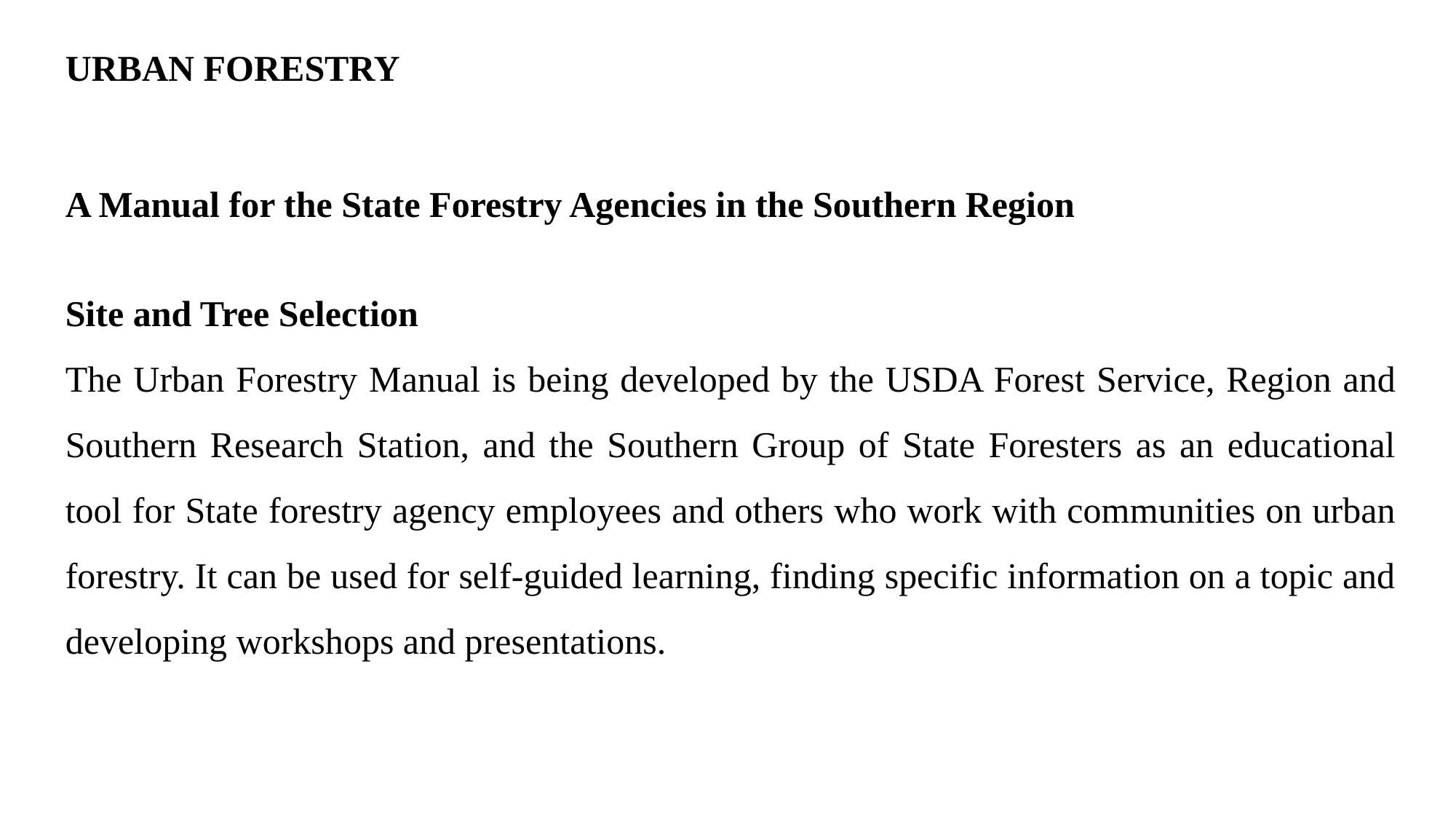

URBAN FORESTRY

A Manual for the State Forestry Agencies in the Southern Region

Site and Tree Selection
The Urban Forestry Manual is being developed by the USDA Forest Service, Region and Southern Research Station, and the Southern Group of State Foresters as an educational tool for State forestry agency employees and others who work with communities on urban forestry. It can be used for self-guided learning, finding specific information on a topic and developing workshops and presentations.